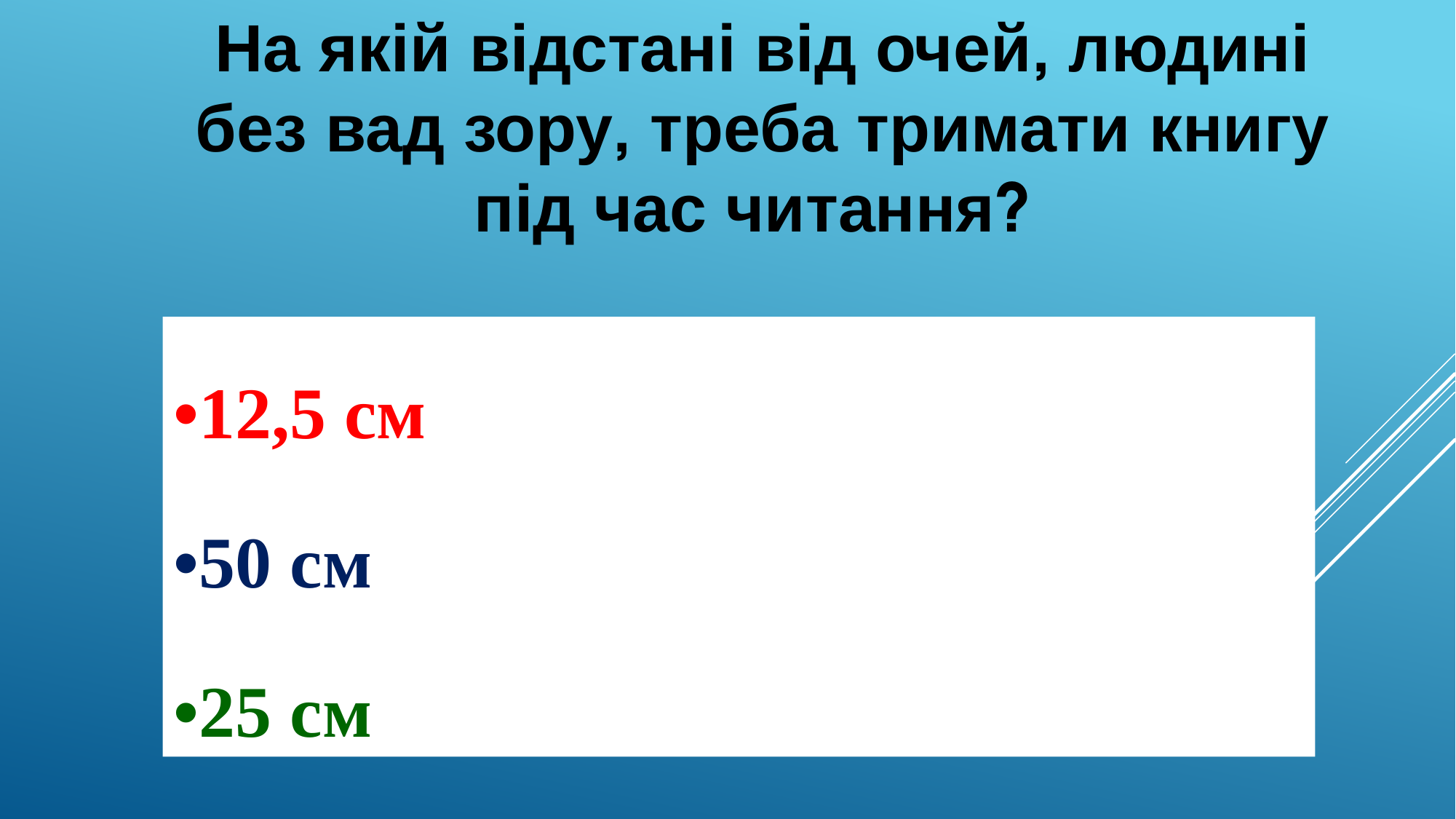

На якій відстані від очей, людині без вад зору, треба тримати книгу під час читання?
•12,5 см
•50 см
•25 см